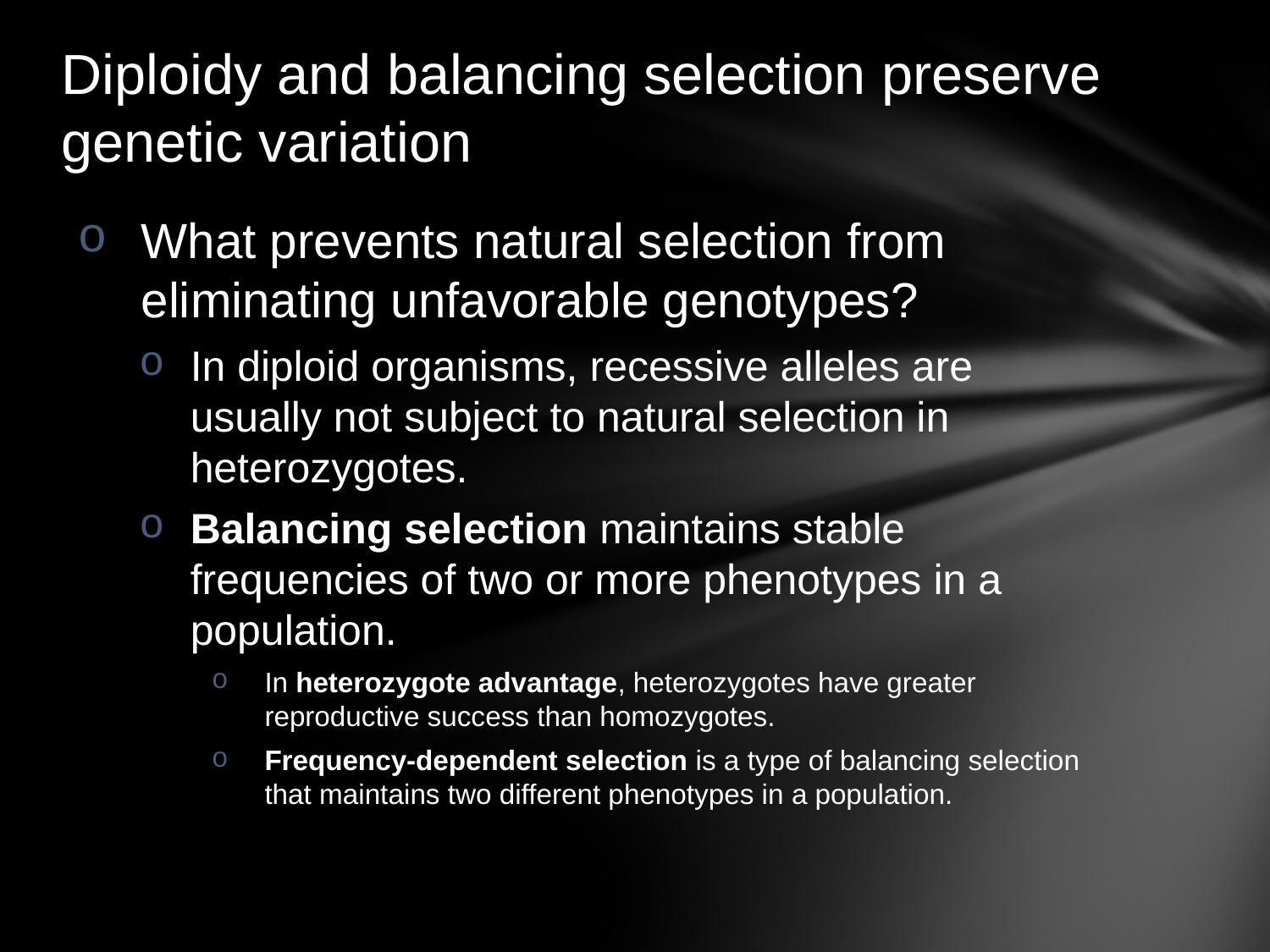

# Diploidy and balancing selection preserve genetic variation
What prevents natural selection from eliminating unfavorable genotypes?
In diploid organisms, recessive alleles are usually not subject to natural selection in heterozygotes.
Balancing selection maintains stable frequencies of two or more phenotypes in a population.
In heterozygote advantage, heterozygotes have greater reproductive success than homozygotes.
Frequency-dependent selection is a type of balancing selection that maintains two different phenotypes in a population.